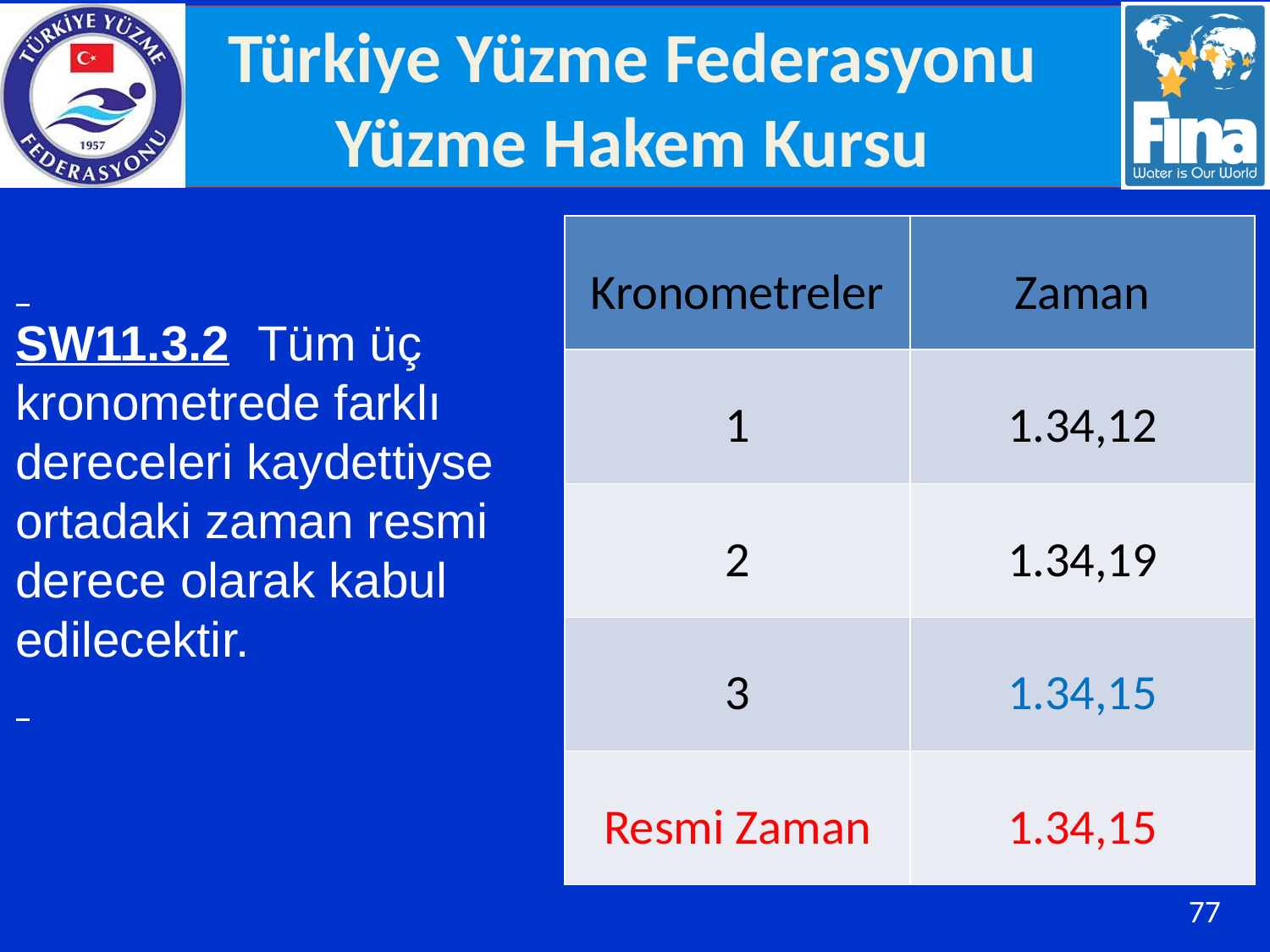

| Kronometreler | Zaman |
| --- | --- |
| 1 | 1.34,12 |
| 2 | 1.34,19 |
| 3 | 1.34,15 |
| Resmi Zaman | 1.34,15 |

SW11.3.2  Tüm üç  kronometrede farklı dereceleri kaydettiyse ortadaki zaman resmi derece olarak kabul edilecektir.

77